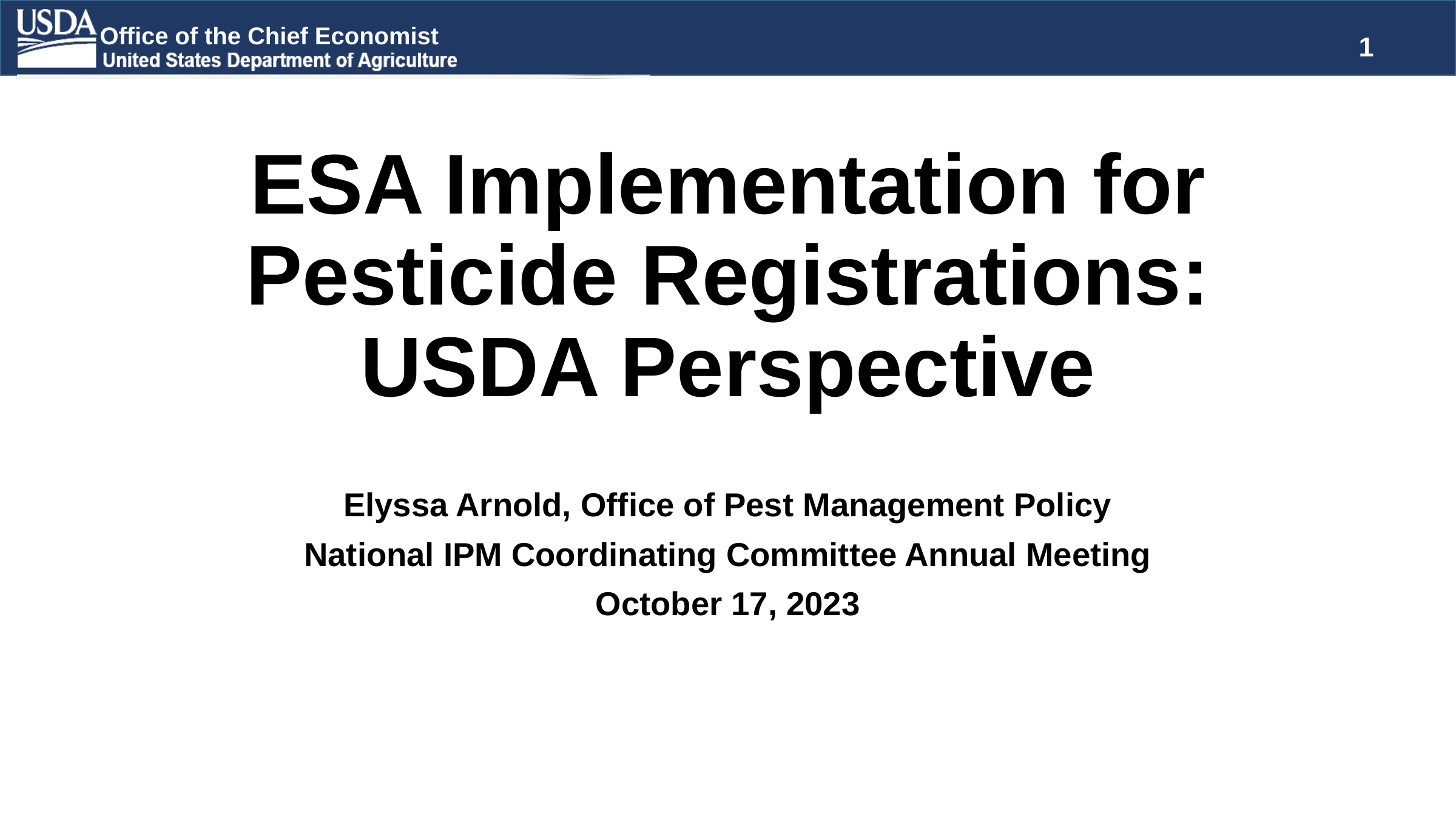

1
# ESA Implementation for Pesticide Registrations: USDA Perspective

Elyssa Arnold, Office of Pest Management Policy
National IPM Coordinating Committee Annual Meeting
October 17, 2023